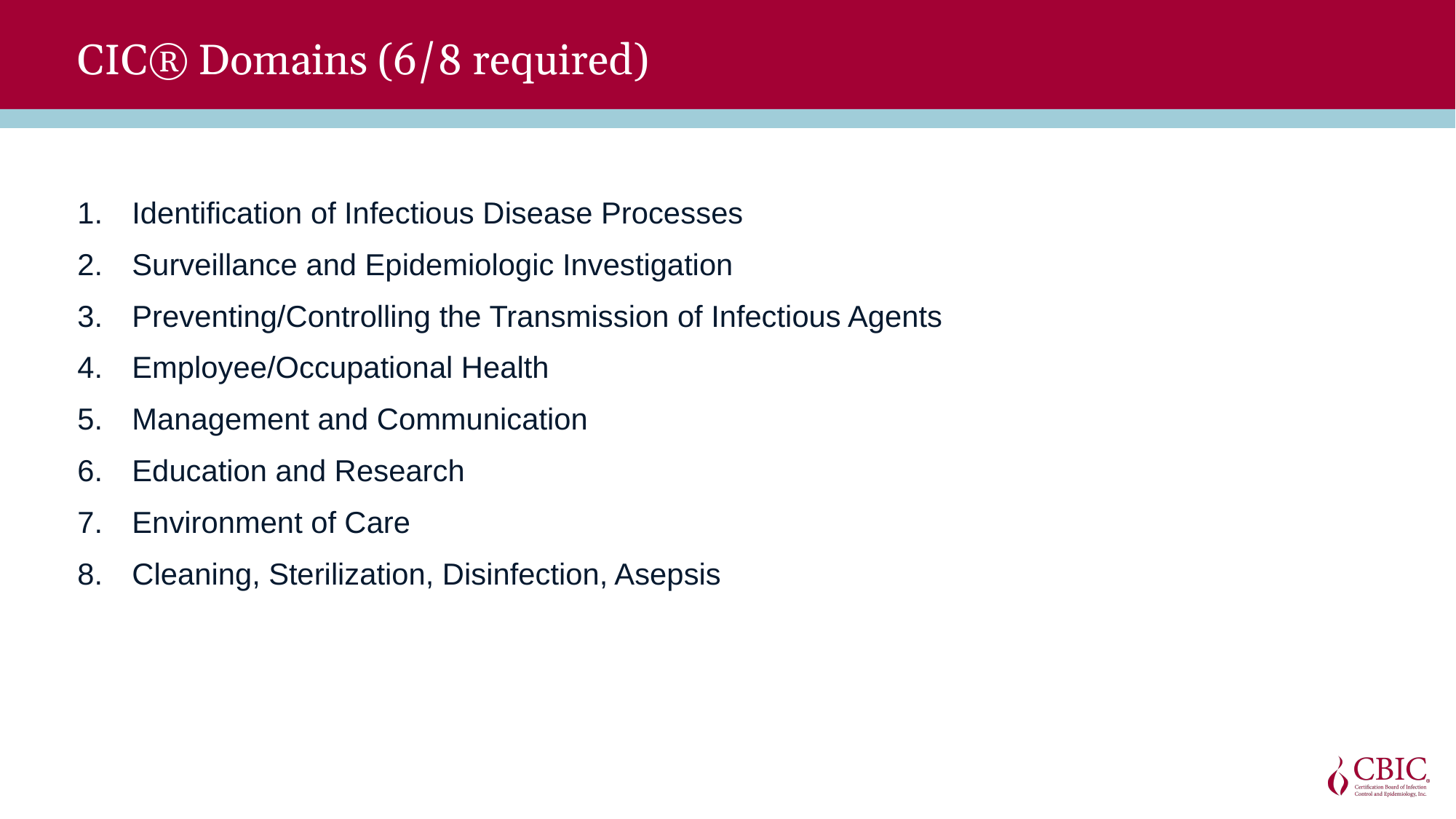

# CIC® Domains (6/8 required)
Identification of Infectious Disease Processes
Surveillance and Epidemiologic Investigation
Preventing/Controlling the Transmission of Infectious Agents
Employee/Occupational Health
Management and Communication
Education and Research
Environment of Care
Cleaning, Sterilization, Disinfection, Asepsis